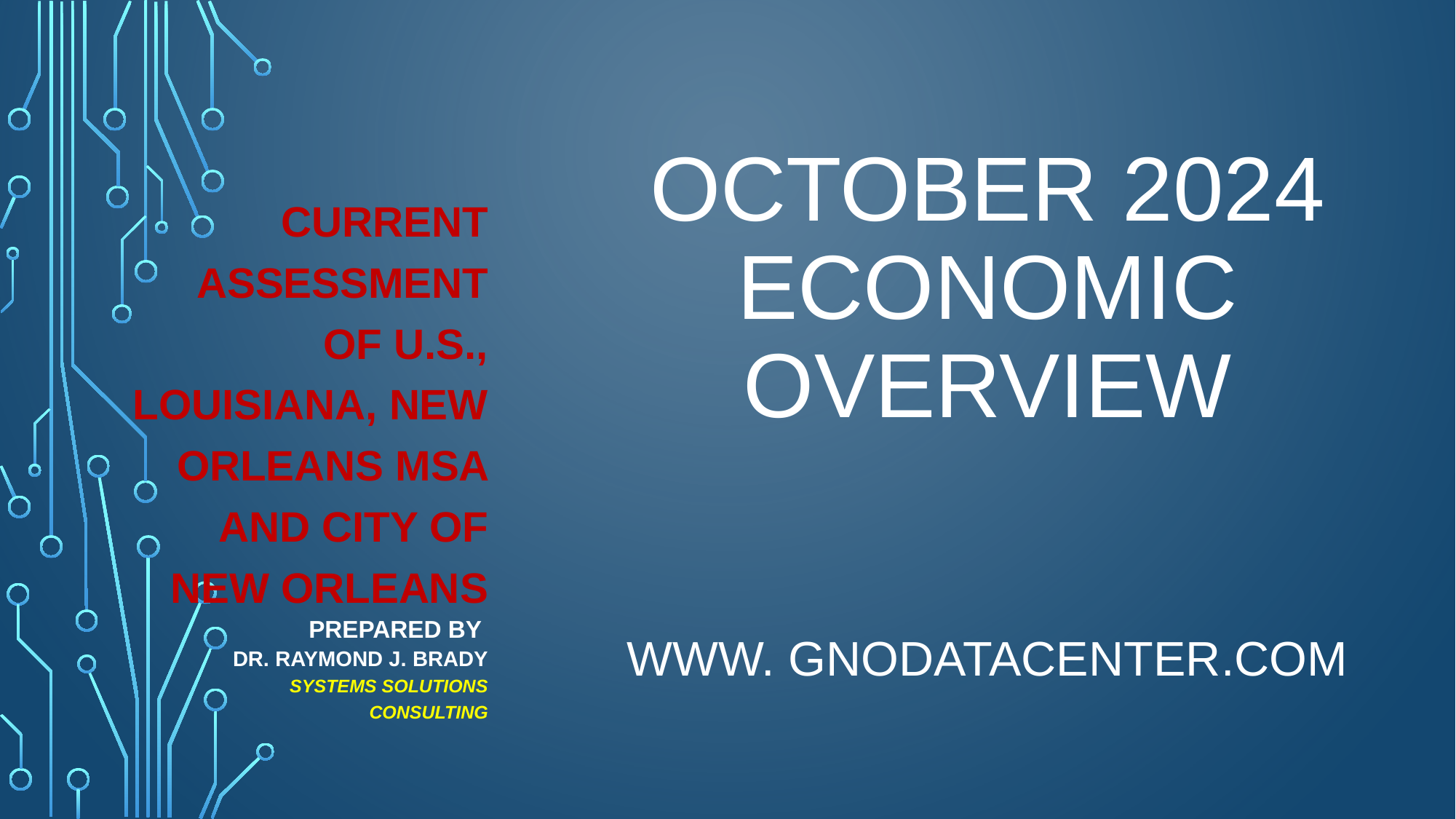

CURRENT ASSESSMENT OF U.S., LOUISIANA, NEW ORLEANS MSA and CITY OF NEW ORLEANS
Prepared By
Dr. Raymond J. Brady
Systems SOLUTIONS
 CONSULTING
# October 2024 Economic Overview www. GNODATACENTER.COM